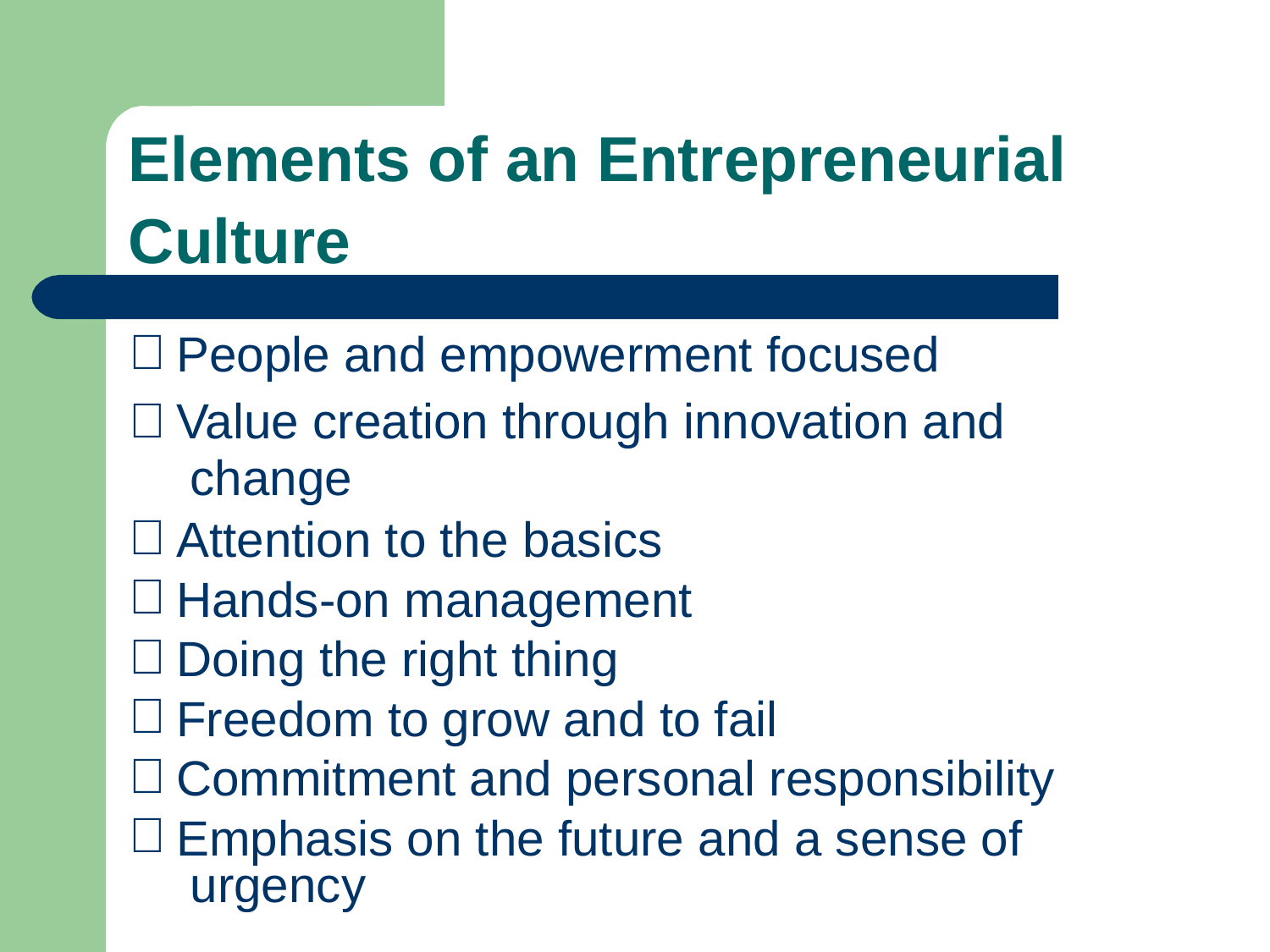

# Elements of an Entrepreneurial  Culture
People and empowerment focused
Value creation through innovation and  change
Attention to the basics
Hands-on management
Doing the right thing
Freedom to grow and to fail
Commitment and personal responsibility
Emphasis on the future and a sense of  urgency